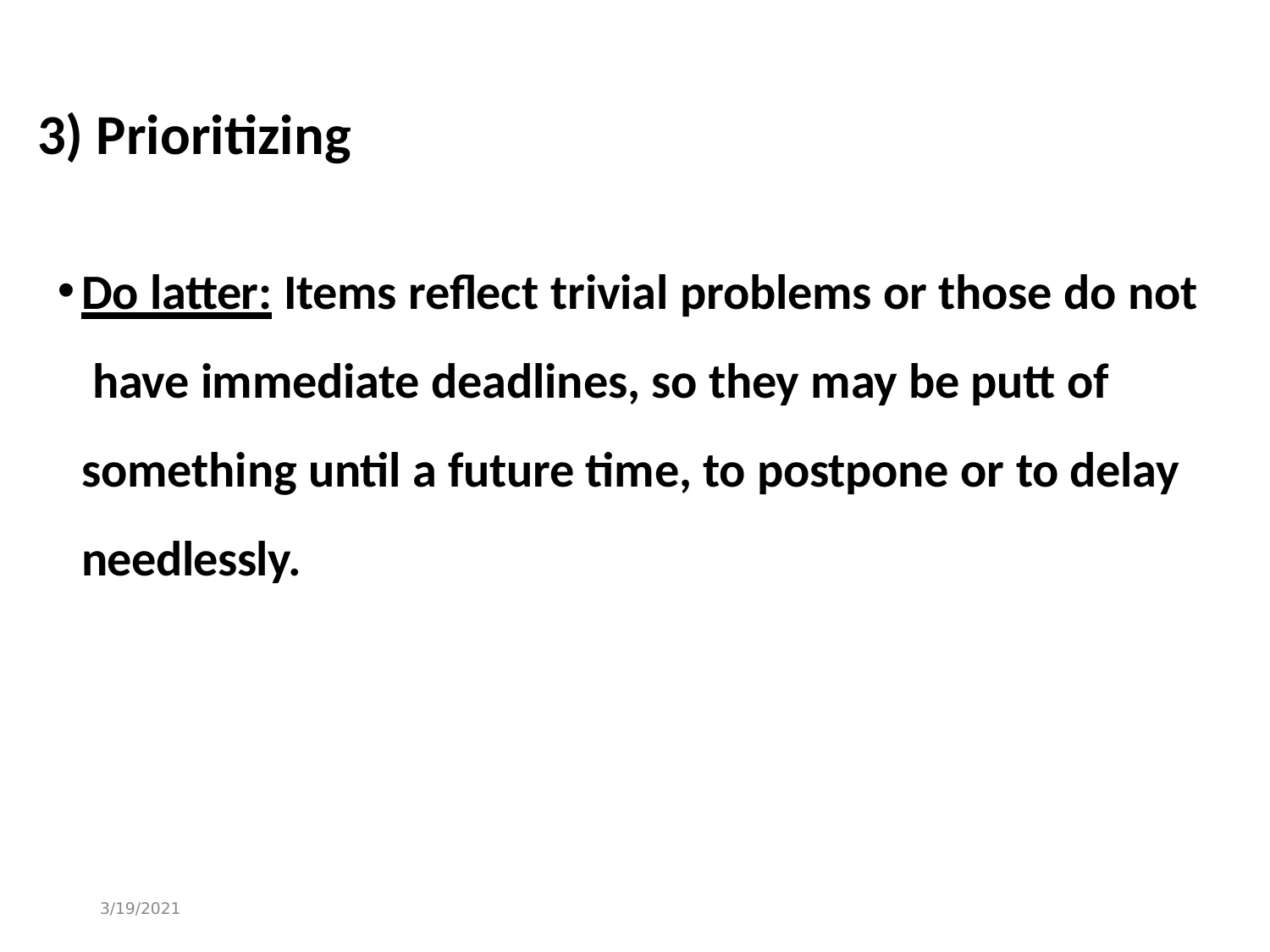

# 3) Prioritizing
Do latter: Items reflect trivial problems or those do not  have immediate deadlines, so they may be putt of  something until a future time, to postpone or to delay  needlessly.
3/19/2021